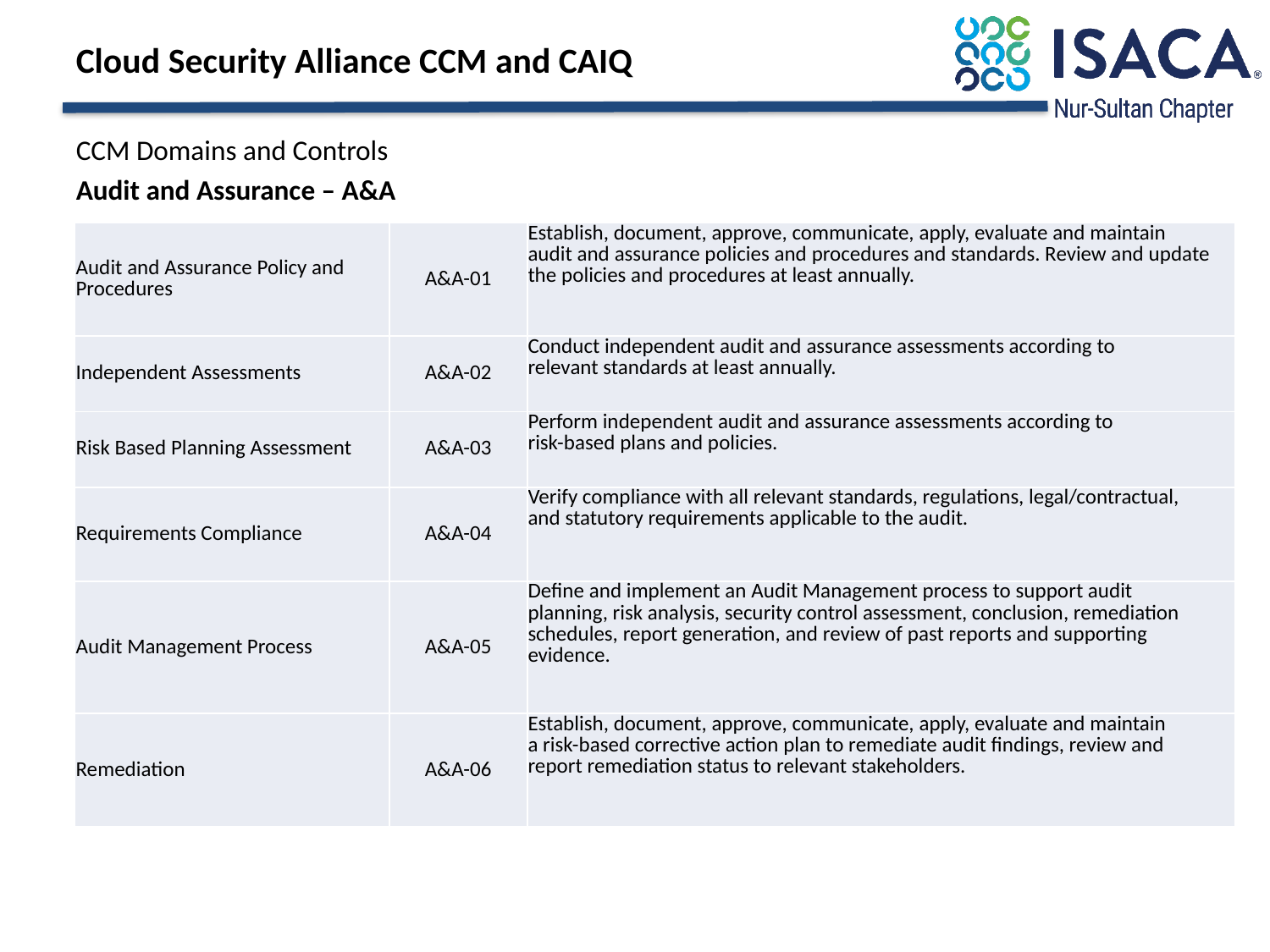

# Cloud Security Alliance CCM and CAIQ
CCM Domains and Controls
Audit and Assurance – A&A

| Audit and Assurance Policy and Procedures | A&A-01 | Establish, document, approve, communicate, apply, evaluate and maintain audit and assurance policies and procedures and standards. Review and update the policies and procedures at least annually. |
| --- | --- | --- |
| Independent Assessments | A&A-02 | Conduct independent audit and assurance assessments according to relevant standards at least annually. |
| Risk Based Planning Assessment | A&A-03 | Perform independent audit and assurance assessments according to risk-based plans and policies. |
| Requirements Compliance | A&A-04 | Verify compliance with all relevant standards, regulations, legal/contractual, and statutory requirements applicable to the audit. |
| Audit Management Process | A&A-05 | Define and implement an Audit Management process to support audit planning, risk analysis, security control assessment, conclusion, remediation schedules, report generation, and review of past reports and supporting evidence. |
| Remediation | A&A-06 | Establish, document, approve, communicate, apply, evaluate and maintain a risk-based corrective action plan to remediate audit findings, review and report remediation status to relevant stakeholders. |